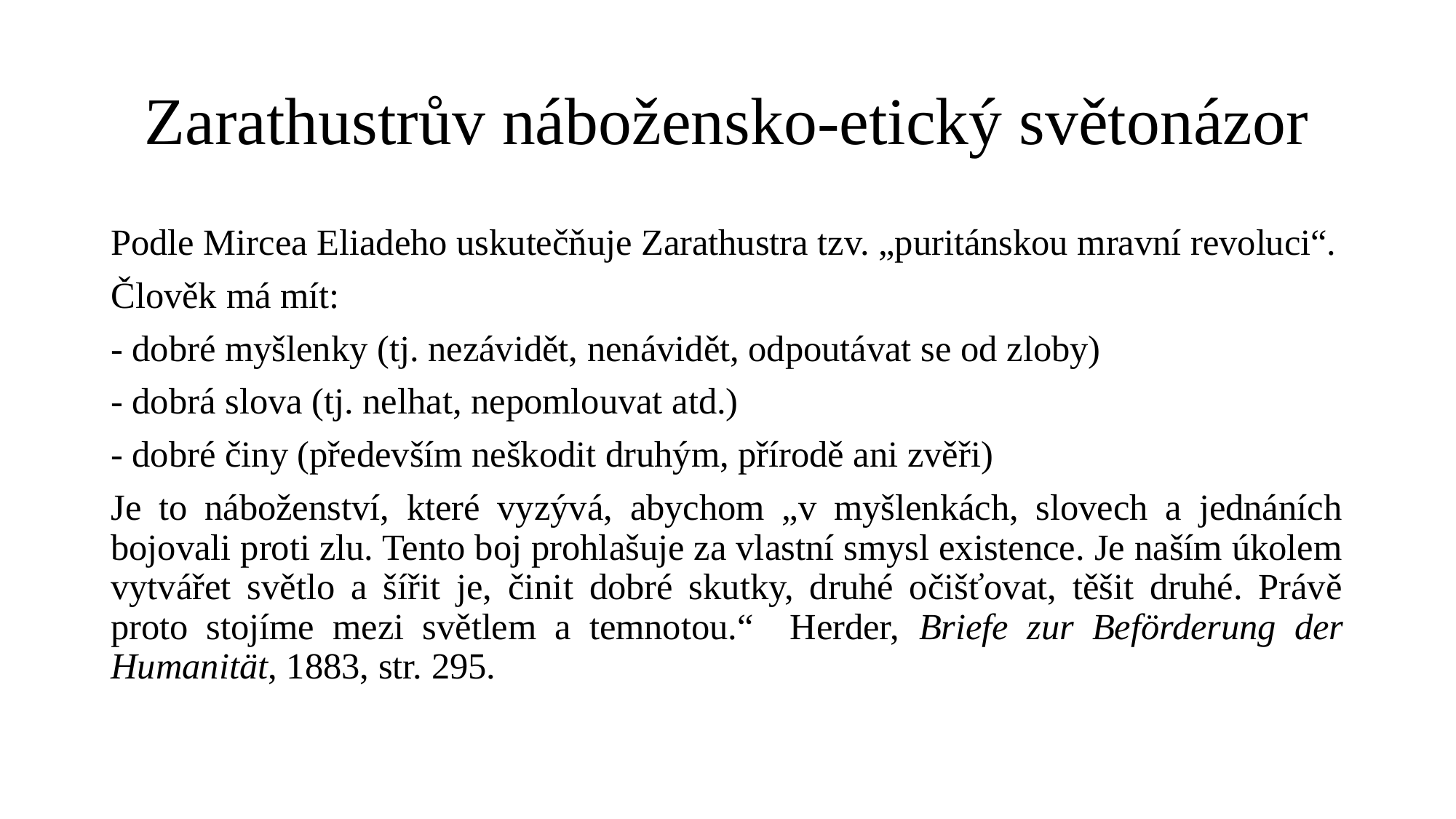

# Zarathustrův nábožensko-etický světonázor
Podle Mircea Eliadeho uskutečňuje Zarathustra tzv. „puritánskou mravní revoluci“.
Člověk má mít:
- dobré myšlenky (tj. nezávidět, nenávidět, odpoutávat se od zloby)
- dobrá slova (tj. nelhat, nepomlouvat atd.)
- dobré činy (především neškodit druhým, přírodě ani zvěři)
Je to náboženství, které vyzývá, abychom „v myšlenkách, slovech a jednáních bojovali proti zlu. Tento boj prohlašuje za vlastní smysl existence. Je naším úkolem vytvářet světlo a šířit je, činit dobré skutky, druhé očišťovat, těšit druhé. Právě proto stojíme mezi světlem a temnotou.“  Herder, Briefe zur Beförderung der Humanität, 1883, str. 295.